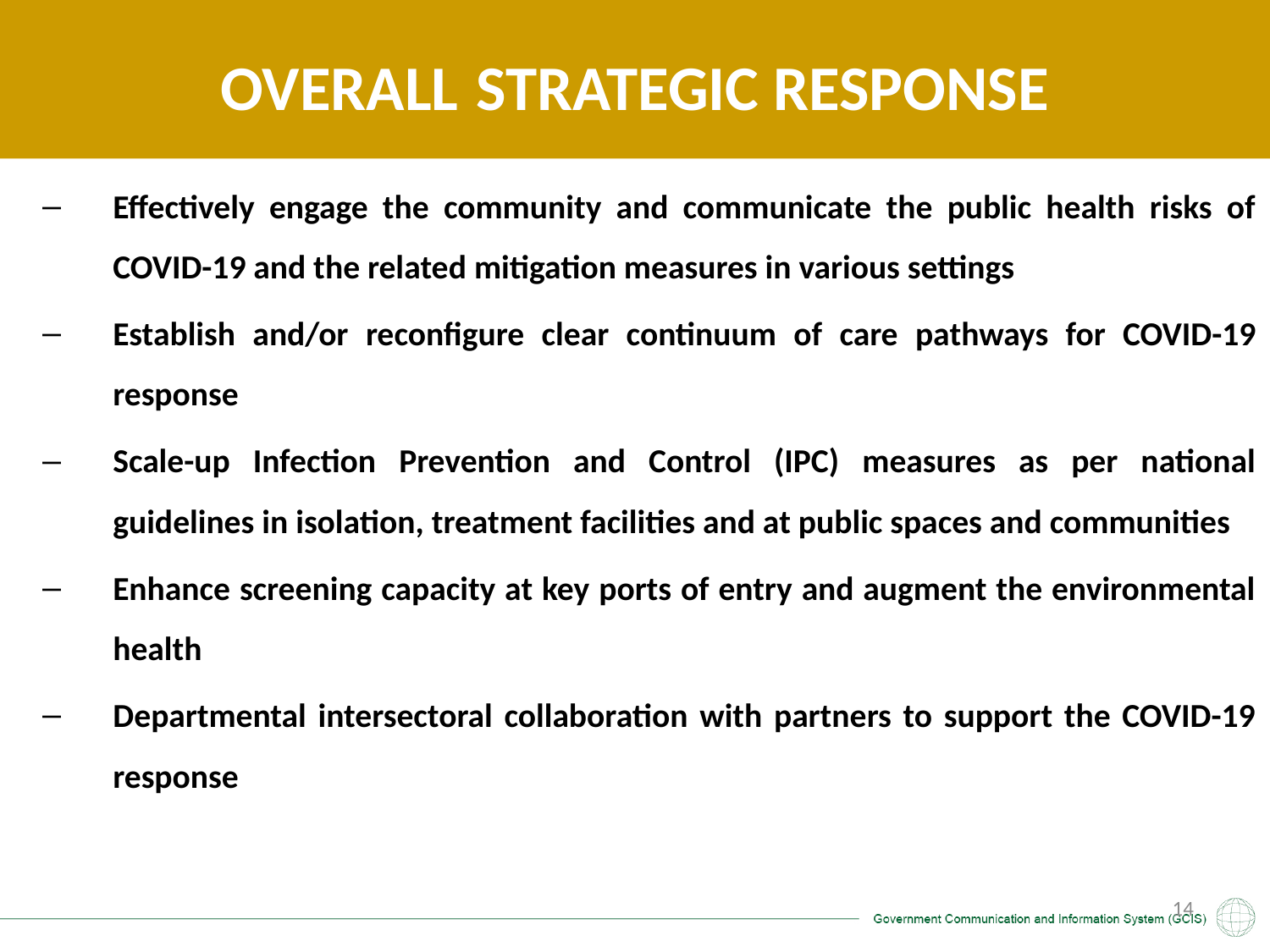

# OVERALL STRATEGIC RESPONSE
Effectively engage the community and communicate the public health risks of COVID-19 and the related mitigation measures in various settings
Establish and/or reconfigure clear continuum of care pathways for COVID-19 response
Scale-up Infection Prevention and Control (IPC) measures as per national guidelines in isolation, treatment facilities and at public spaces and communities
Enhance screening capacity at key ports of entry and augment the environmental health
Departmental intersectoral collaboration with partners to support the COVID-19 response
14